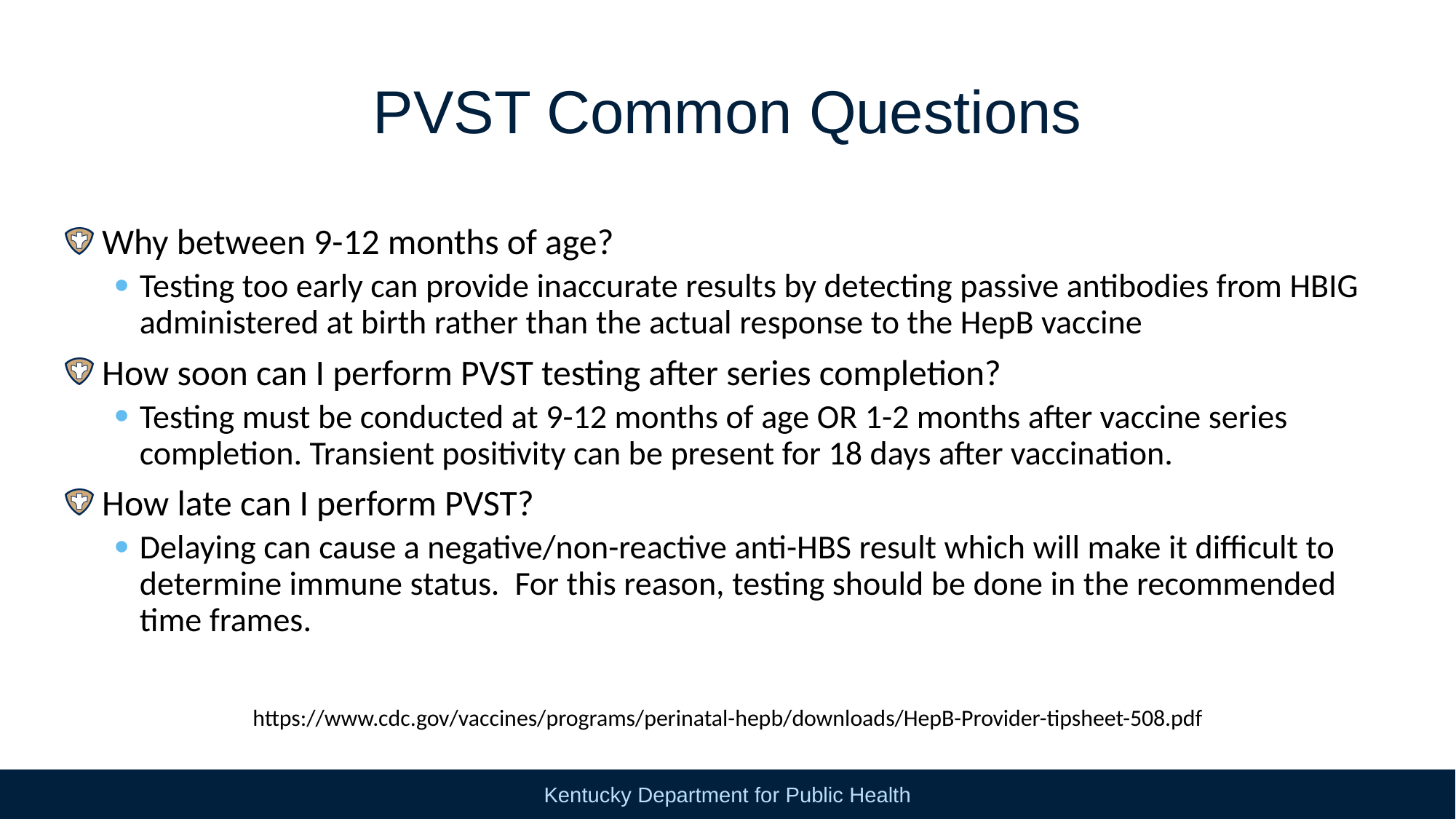

# PVST Common Questions
Why between 9-12 months of age?
Testing too early can provide inaccurate results by detecting passive antibodies from HBIG administered at birth rather than the actual response to the HepB vaccine
How soon can I perform PVST testing after series completion?
Testing must be conducted at 9-12 months of age OR 1-2 months after vaccine series completion. Transient positivity can be present for 18 days after vaccination.
How late can I perform PVST?
Delaying can cause a negative/non-reactive anti-HBS result which will make it difficult to determine immune status.  For this reason, testing should be done in the recommended time frames.

https://www.cdc.gov/vaccines/programs/perinatal-hepb/downloads/HepB-Provider-tipsheet-508.pdf
12